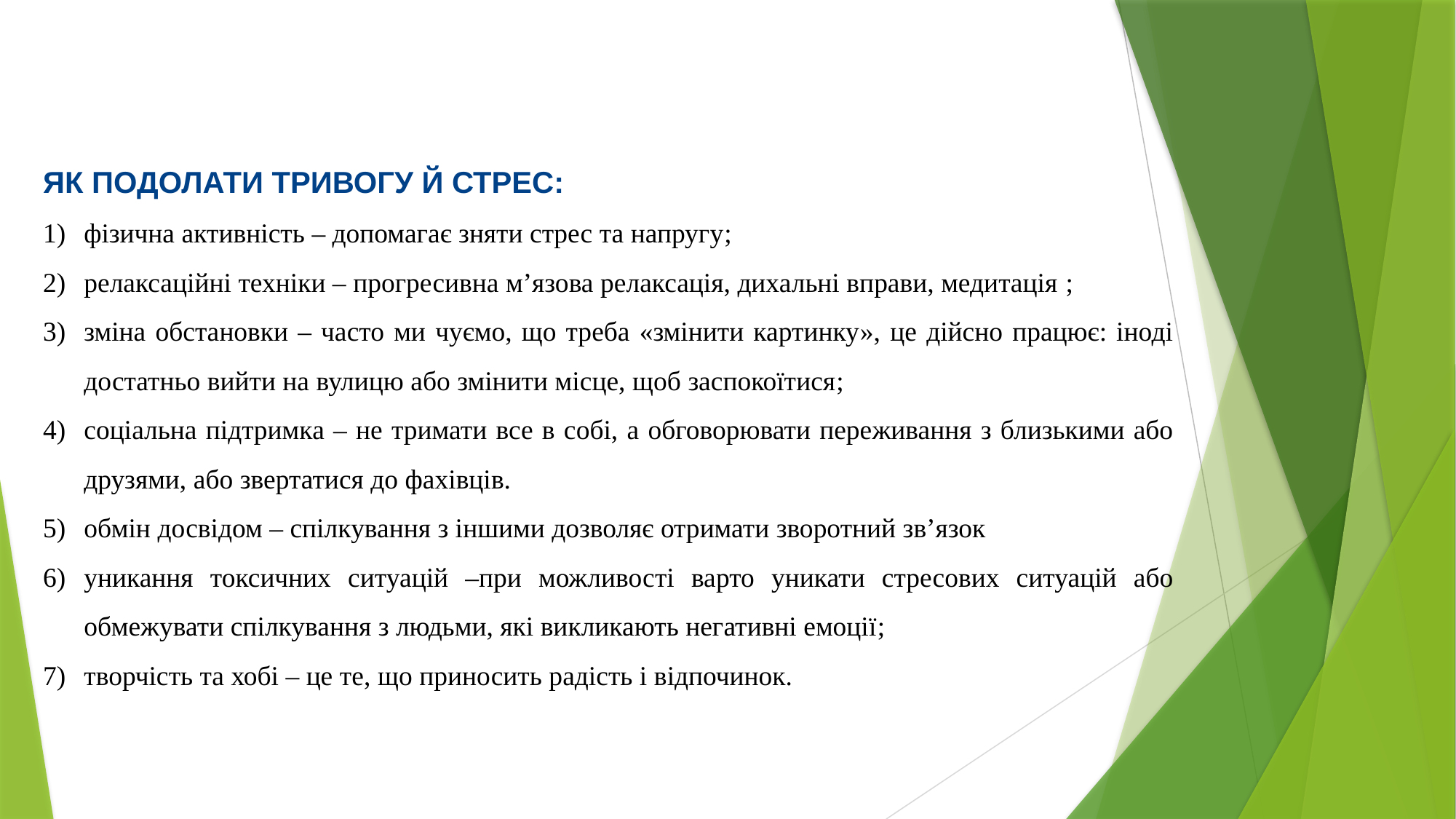

ЯК ПОДОЛАТИ ТРИВОГУ Й СТРЕС:
фізична активність – допомагає зняти стрес та напругу;
релаксаційні техніки – прогресивна м’язова релаксація, дихальні вправи, медитація ;
зміна обстановки – часто ми чуємо, що треба «змінити картинку», це дійсно працює: іноді достатньо вийти на вулицю або змінити місце, щоб заспокоїтися;
соціальна підтримка – не тримати все в собі, а обговорювати переживання з близькими або друзями, або звертатися до фахівців.
обмін досвідом – спілкування з іншими дозволяє отримати зворотний зв’язок
уникання токсичних ситуацій –при можливості варто уникати стресових ситуацій або обмежувати спілкування з людьми, які викликають негативні емоції;
творчість та хобі – це те, що приносить радість і відпочинок.